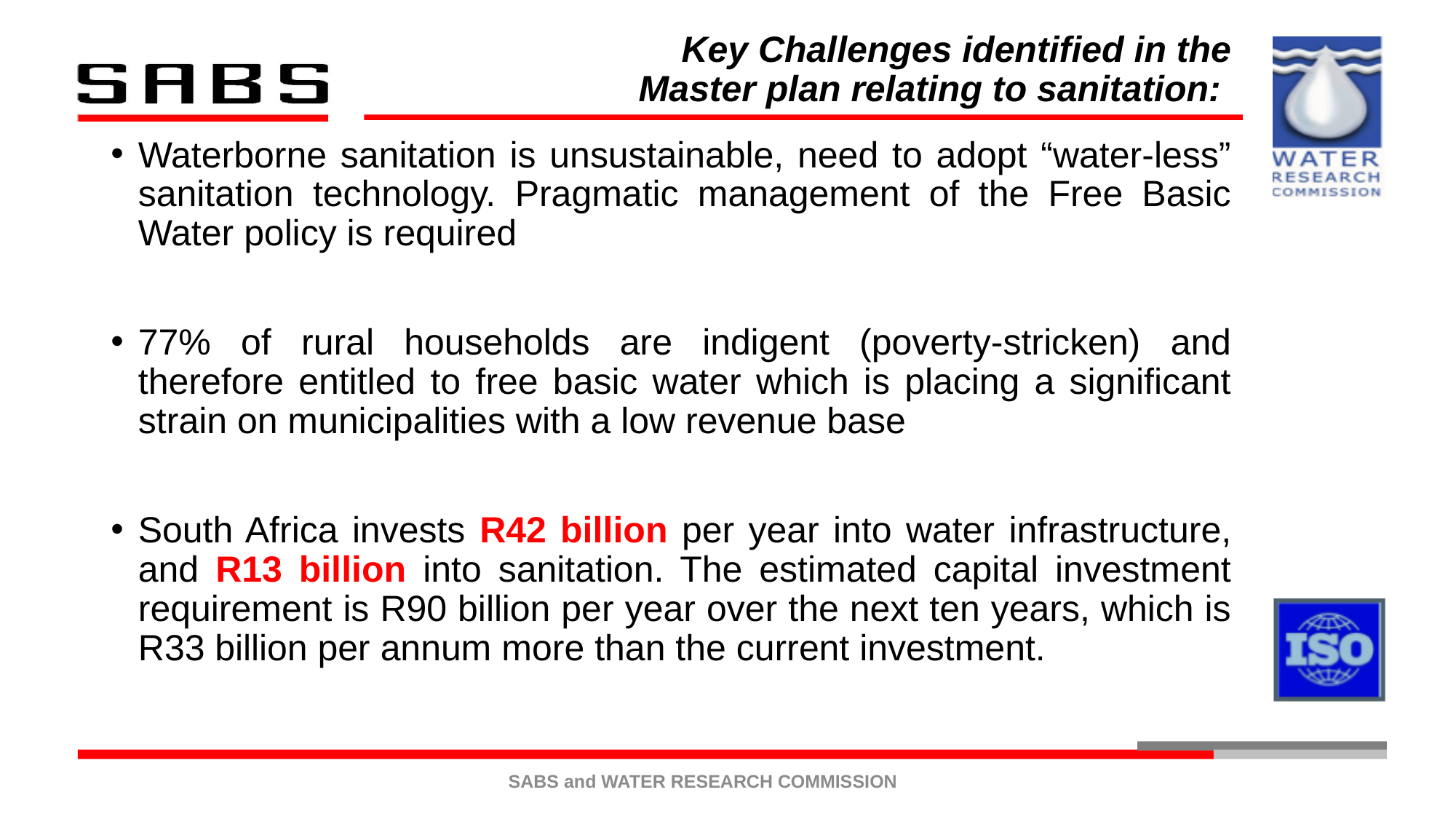

Key Challenges identified in the Master plan relating to sanitation:
Waterborne sanitation is unsustainable, need to adopt “water-less” sanitation technology. Pragmatic management of the Free Basic Water policy is required

77% of rural households are indigent (poverty-stricken) and therefore entitled to free basic water which is placing a significant strain on municipalities with a low revenue base

South Africa invests R42 billion per year into water infrastructure, and R13 billion into sanitation. The estimated capital investment requirement is R90 billion per year over the next ten years, which is R33 billion per annum more than the current investment.